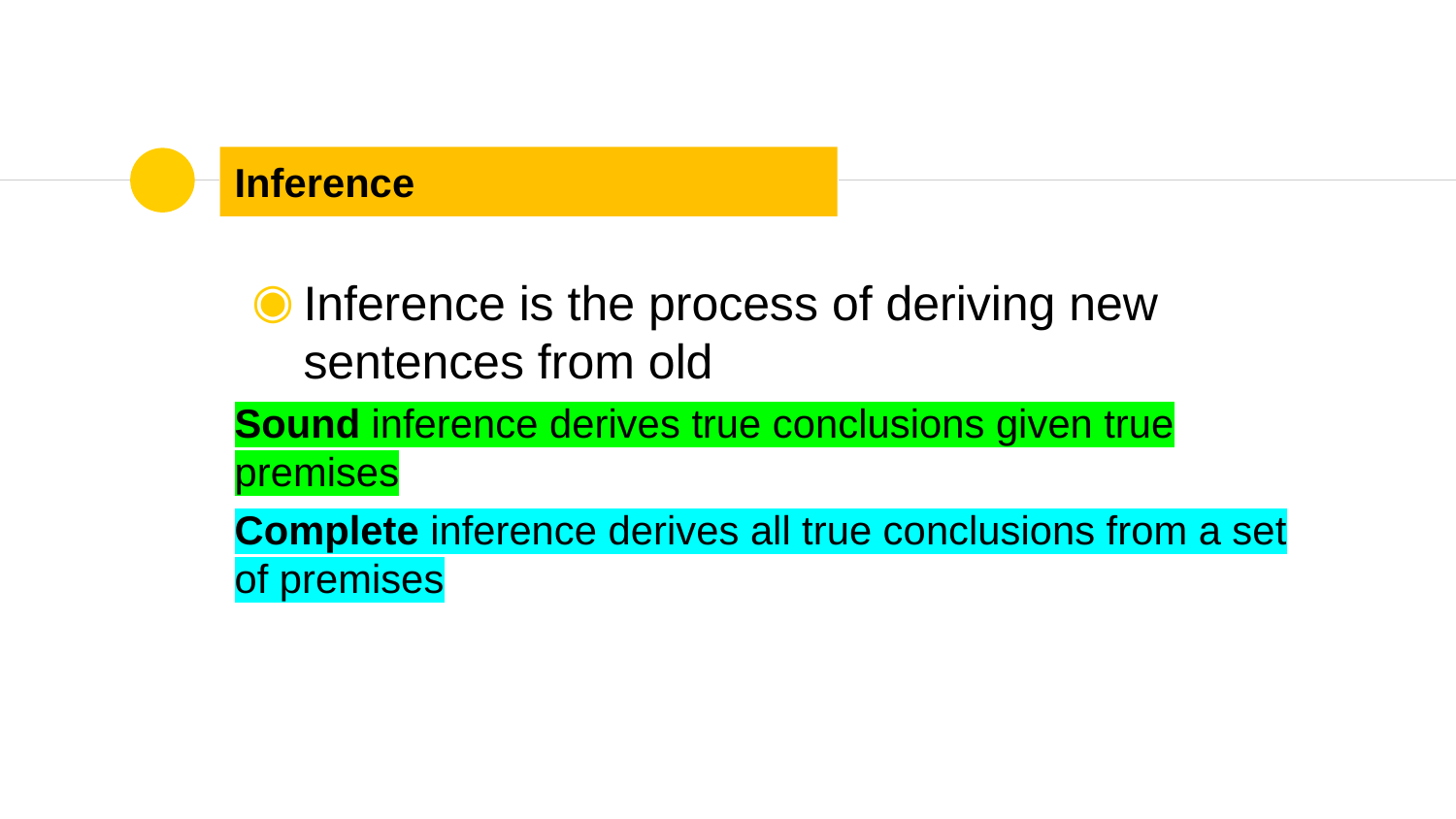

# Inference
Inference is the process of deriving new sentences from old
Sound inference derives true conclusions given true premises
Complete inference derives all true conclusions from a set of premises